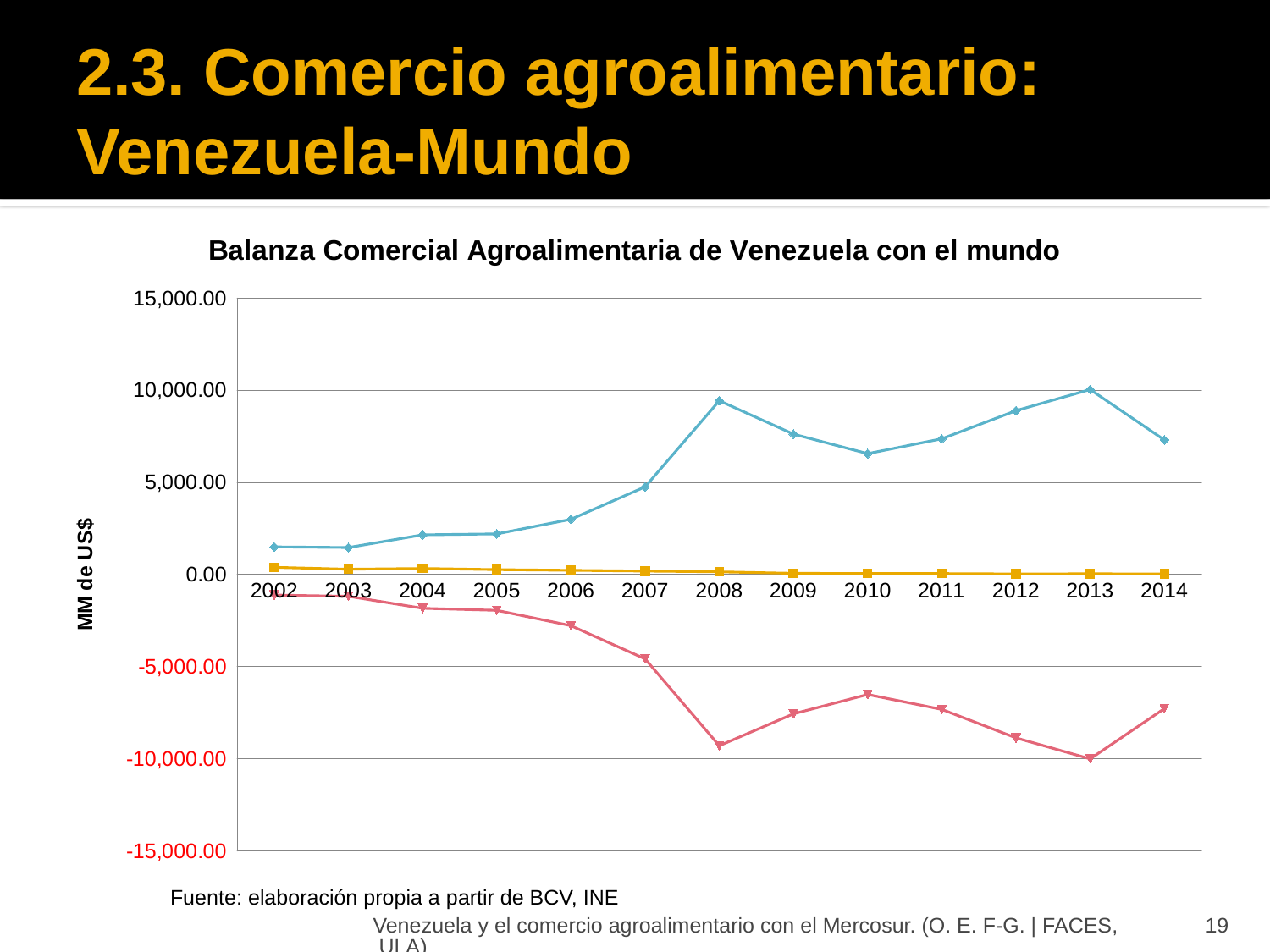

# 2.3. Comercio agroalimentario: Venezuela-Mundo

### Chart: Balanza Comercial Agroalimentaria de Venezuela con el mundo

| Category |  |  |  |
|---|---|---|---|
| 2002 | 396.12116799999967 | 1505.504625 | -1109.3834569999988 |
| 2003 | 291.9991009999996 | 1469.357526 | -1177.3584249999988 |
| 2004 | 334.125261 | 2160.674178 | -1826.548917 |
| 2005 | 272.3049840000003 | 2211.4377070000023 | -1939.1327230000002 |
| 2006 | 232.415937 | 3004.953369000001 | -2772.5374319999996 |
| 2007 | 192.330455 | 4763.91094545 | -4571.580490450005 |
| 2008 | 150.82129400000014 | 9436.827783069992 | -9286.006489070001 |
| 2009 | 70.6724589999999 | 7624.7285463200005 | -7554.056087319998 |
| 2010 | 59.958199 | 6564.712687580001 | -6504.754488580001 |
| 2011 | 56.526846000000006 | 7371.21479154 | -7314.687945539999 |
| 2012 | 37.787553 | 8896.730987820005 | -8858.943434820003 |
| 2013 | 47.44332300000001 | 10045.089256189998 | -9997.645933189988 |
| 2014 | 38.714736 | 7308.47465646 | -7269.759920460005 |
Fuente: elaboración propia a partir de BCV, INE
Venezuela y el comercio agroalimentario con el Mercosur. (O. E. F-G. | FACES, ULA)
19